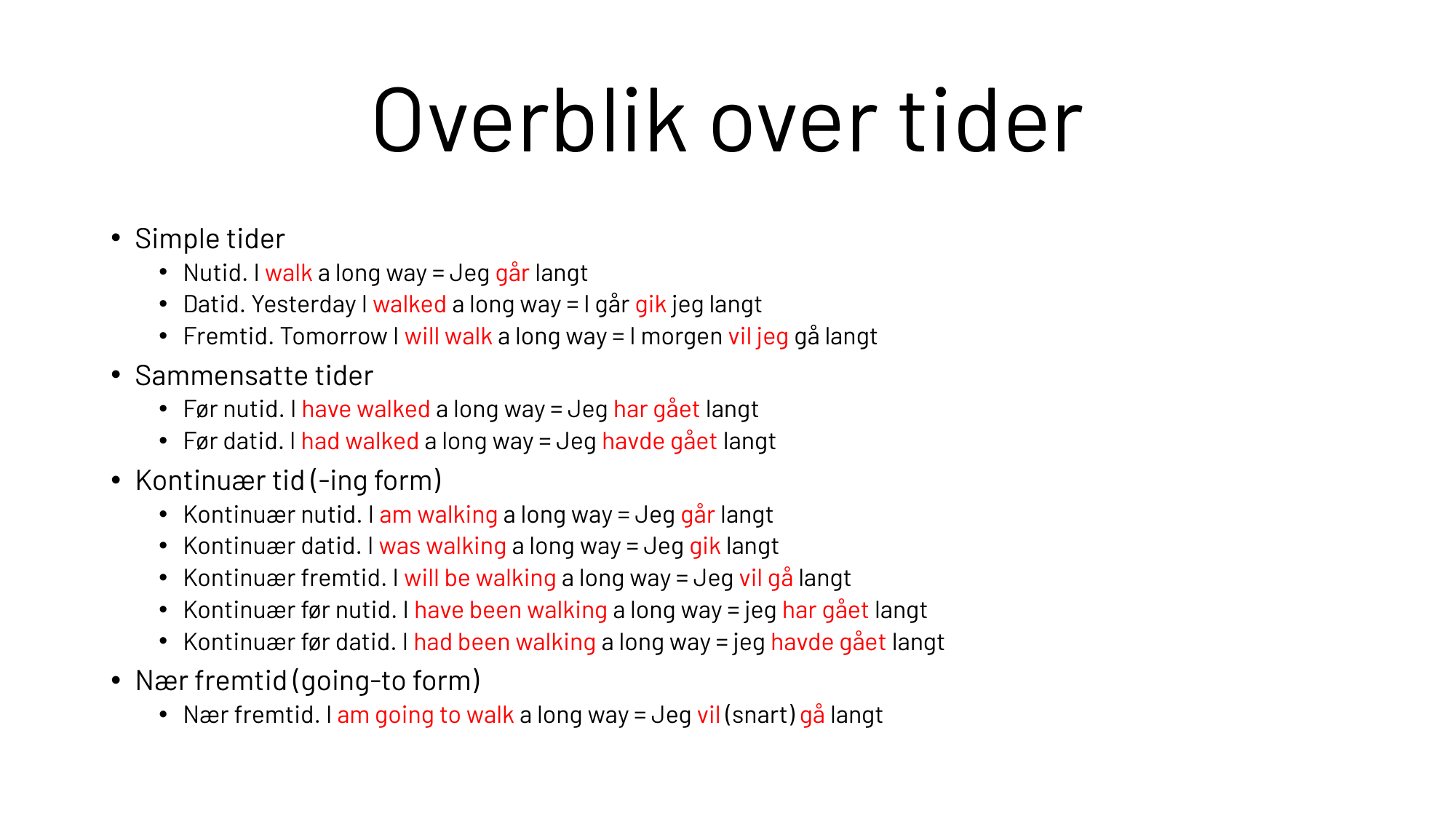

# Overblik over tider
Simple tider
Nutid. I walk a long way = Jeg går langt
Datid. Yesterday I walked a long way = I går gik jeg langt
Fremtid. Tomorrow I will walk a long way = I morgen vil jeg gå langt
Sammensatte tider
Før nutid. I have walked a long way = Jeg har gået langt
Før datid. I had walked a long way = Jeg havde gået langt
Kontinuær tid (-ing form)
Kontinuær nutid. I am walking a long way = Jeg går langt
Kontinuær datid. I was walking a long way = Jeg gik langt
Kontinuær fremtid. I will be walking a long way = Jeg vil gå langt
Kontinuær før nutid. I have been walking a long way = jeg har gået langt
Kontinuær før datid. I had been walking a long way = jeg havde gået langt
Nær fremtid (going-to form)
Nær fremtid. I am going to walk a long way = Jeg vil (snart) gå langt